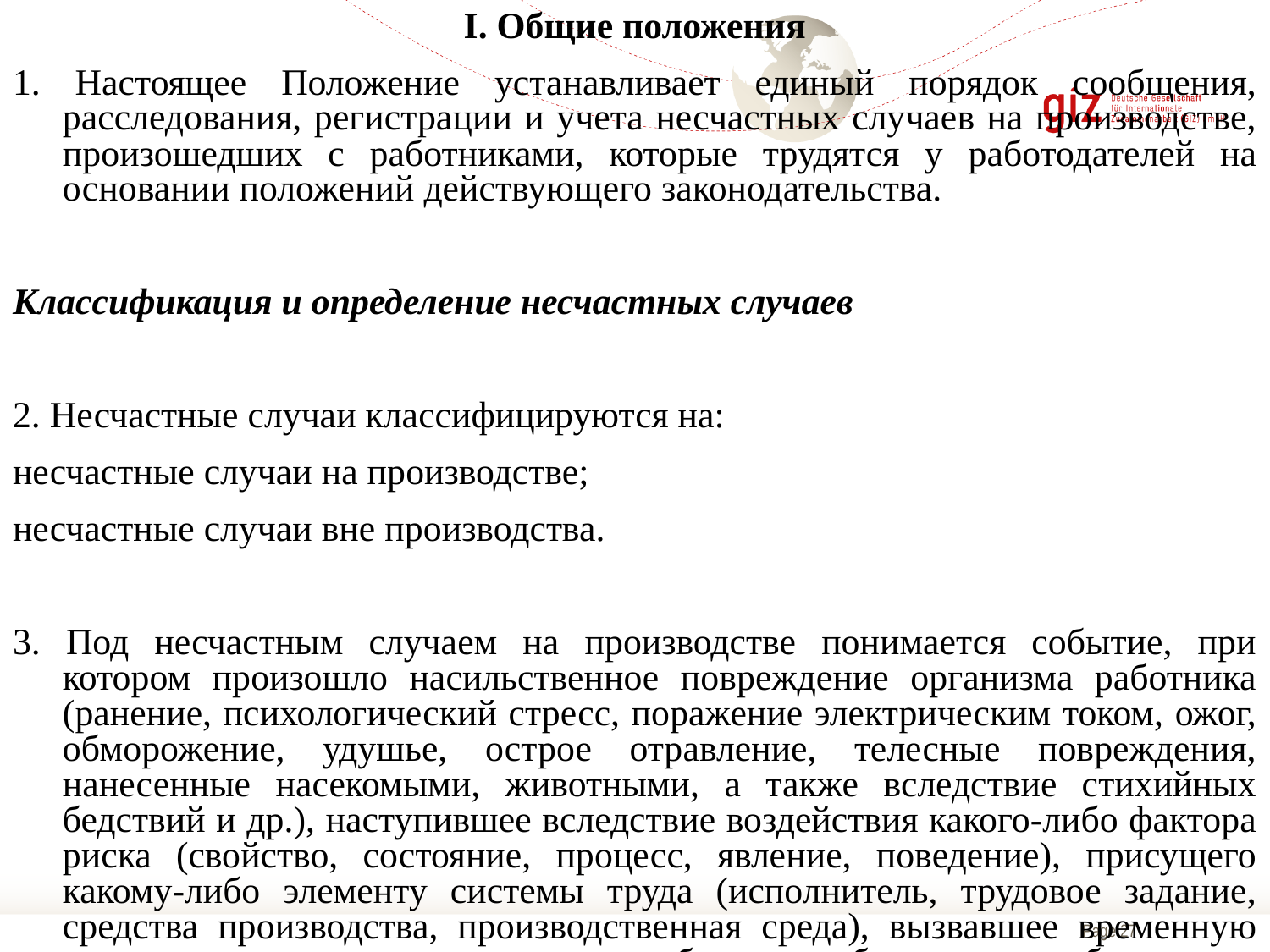

I. Общие положения
1. Настоящее Положение устанавливает единый порядок сообщения, расследования, регистрации и учета несчастных случаев на производстве, произошедших с работниками, которые трудятся у работодателей на основании положений действующего законодательства.

Классификация и определение несчастных случаев

2. Несчастные случаи классифицируются на:
несчастные случаи на производстве;
несчастные случаи вне производства.

3. Под несчастным случаем на производстве понимается событие, при котором произошло насильственное повреждение организма работника (ранение, психологический стресс, поражение электрическим током, ожог, обморожение, удушье, острое отравление, телесные повреждения, нанесенные насекомыми, животными, а также вследствие стихийных бедствий и др.), наступившее вследствие воздействия какого-либо фактора риска (свойство, состояние, процесс, явление, поведение), присущего какому-либо элементу системы труда (исполнитель, трудовое задание, средства производства, производственная среда), вызвавшее временную или постоянную утрату трудоспособности либо смерть работника и имевшее место: